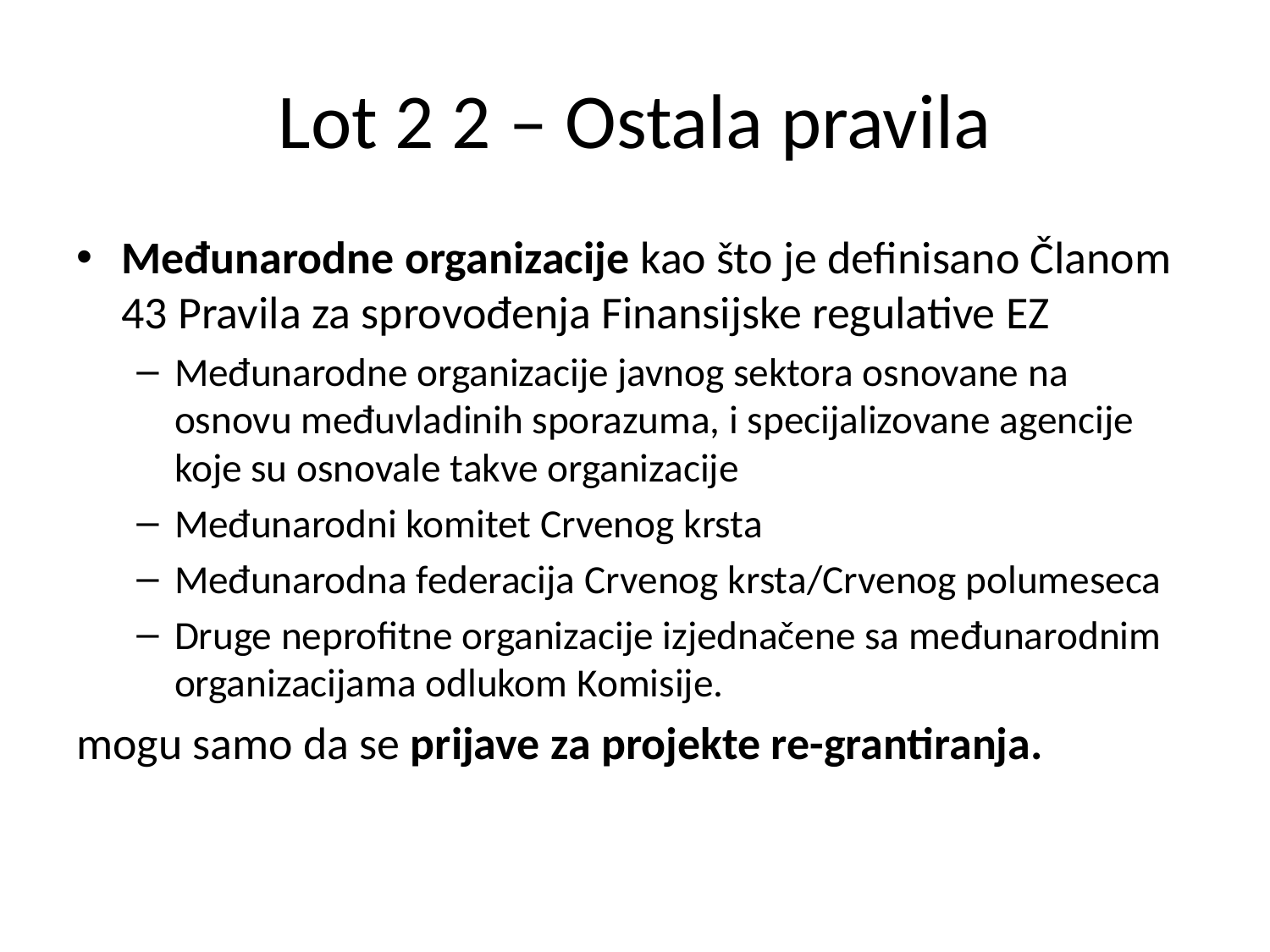

# Lot 2 2 – Ostala pravila
Međunarodne organizacije kao što je definisano Članom 43 Pravila za sprovođenja Finansijske regulative EZ
Međunarodne organizacije javnog sektora osnovane na osnovu međuvladinih sporazuma, i specijalizovane agencije koje su osnovale takve organizacije
Međunarodni komitet Crvenog krsta
Međunarodna federacija Crvenog krsta/Crvenog polumeseca
Druge neprofitne organizacije izjednačene sa međunarodnim organizacijama odlukom Komisije.
mogu samo da se prijave za projekte re-grantiranja.